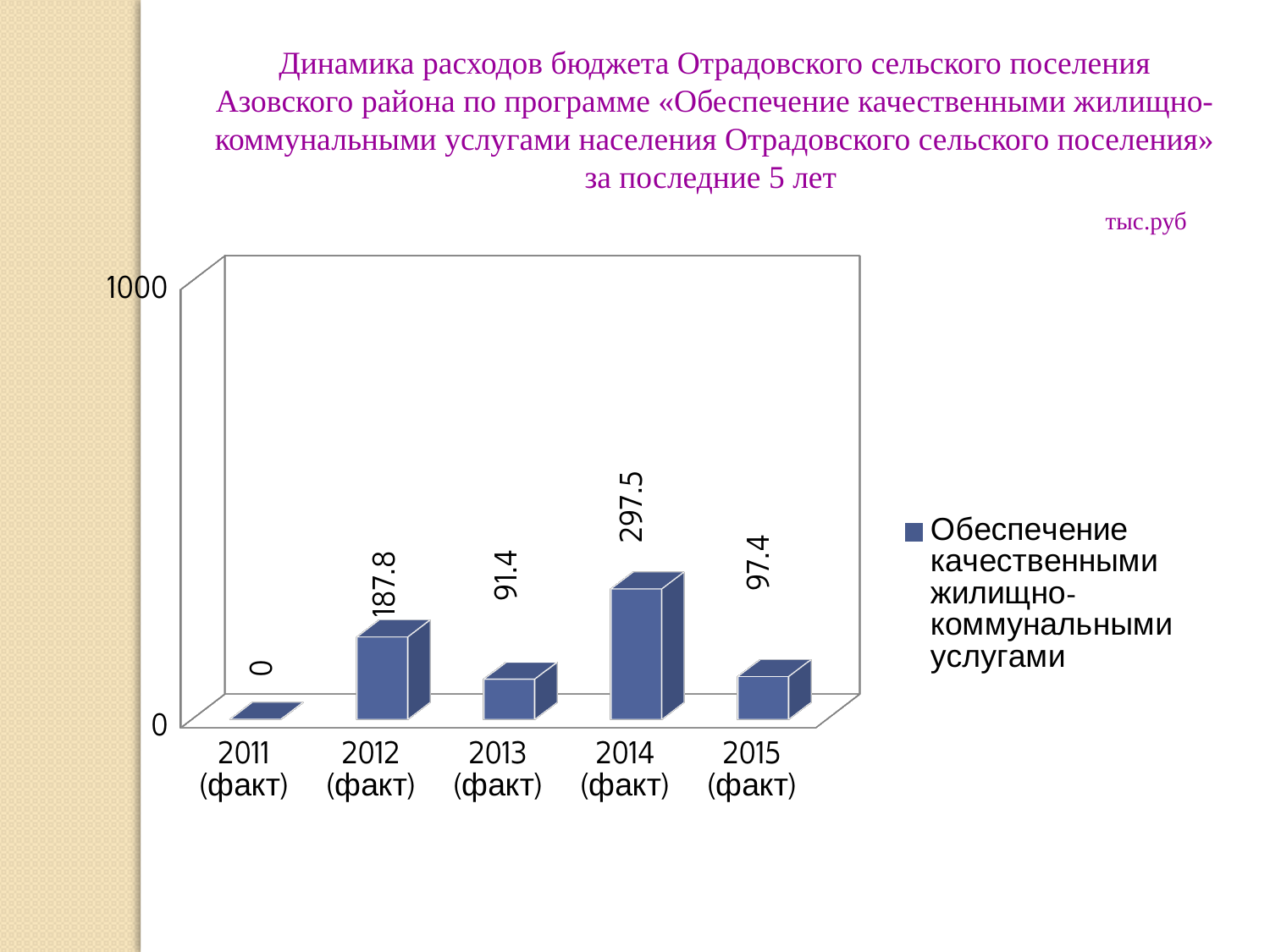

Динамика расходов бюджета Отрадовского сельского поселения Азовского района по программе «Обеспечение качественными жилищно-коммунальными услугами населения Отрадовского сельского поселения» за последние 5 лет
                                                                                                 тыс.руб

[unsupported chart]